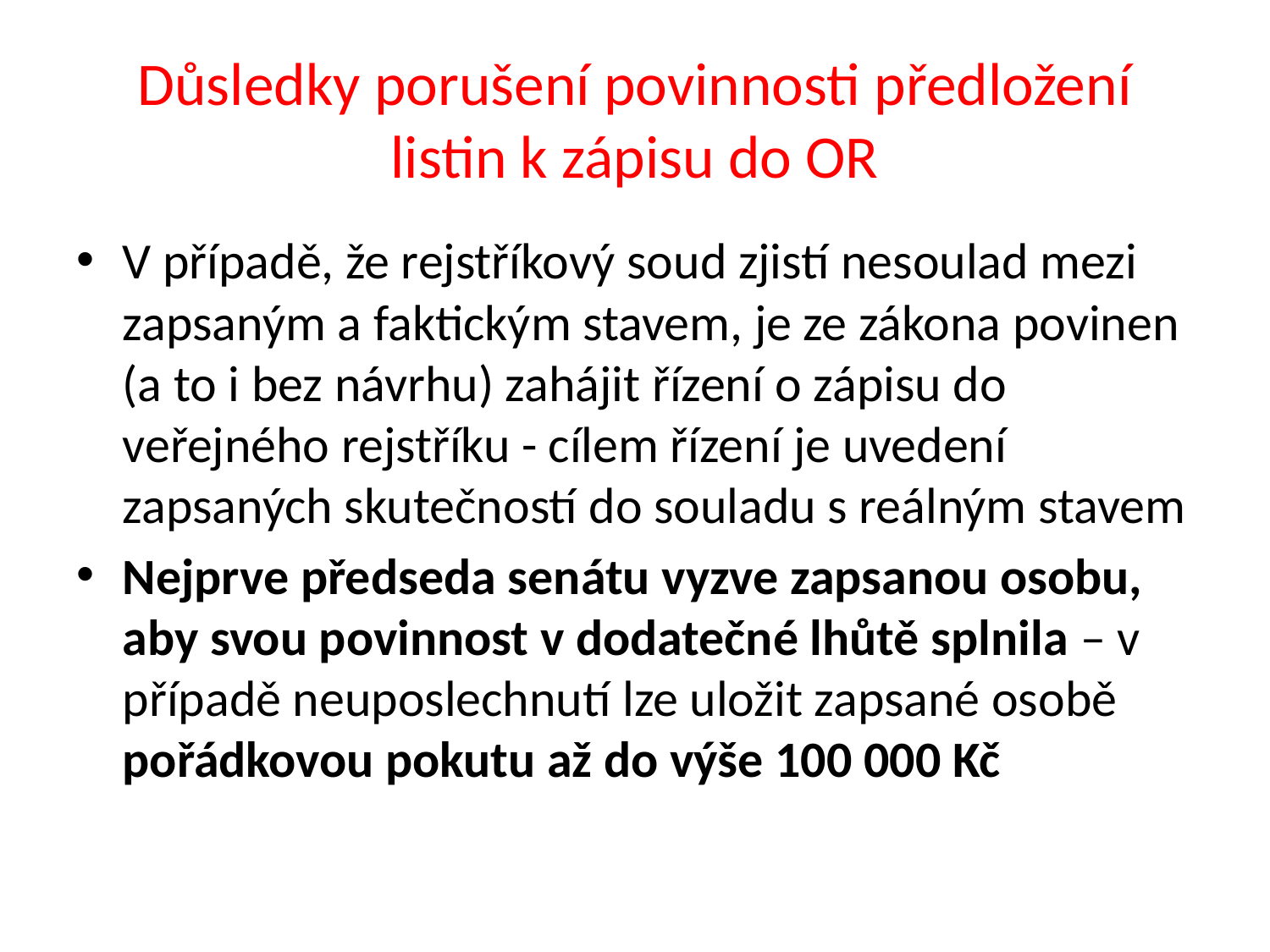

# Důsledky porušení povinnosti předložení listin k zápisu do OR
V případě, že rejstříkový soud zjistí nesoulad mezi zapsaným a faktickým stavem, je ze zákona povinen (a to i bez návrhu) zahájit řízení o zápisu do veřejného rejstříku - cílem řízení je uvedení zapsaných skutečností do souladu s reálným stavem
Nejprve předseda senátu vyzve zapsanou osobu, aby svou povinnost v dodatečné lhůtě splnila – v případě neuposlechnutí lze uložit zapsané osobě pořádkovou pokutu až do výše 100 000 Kč